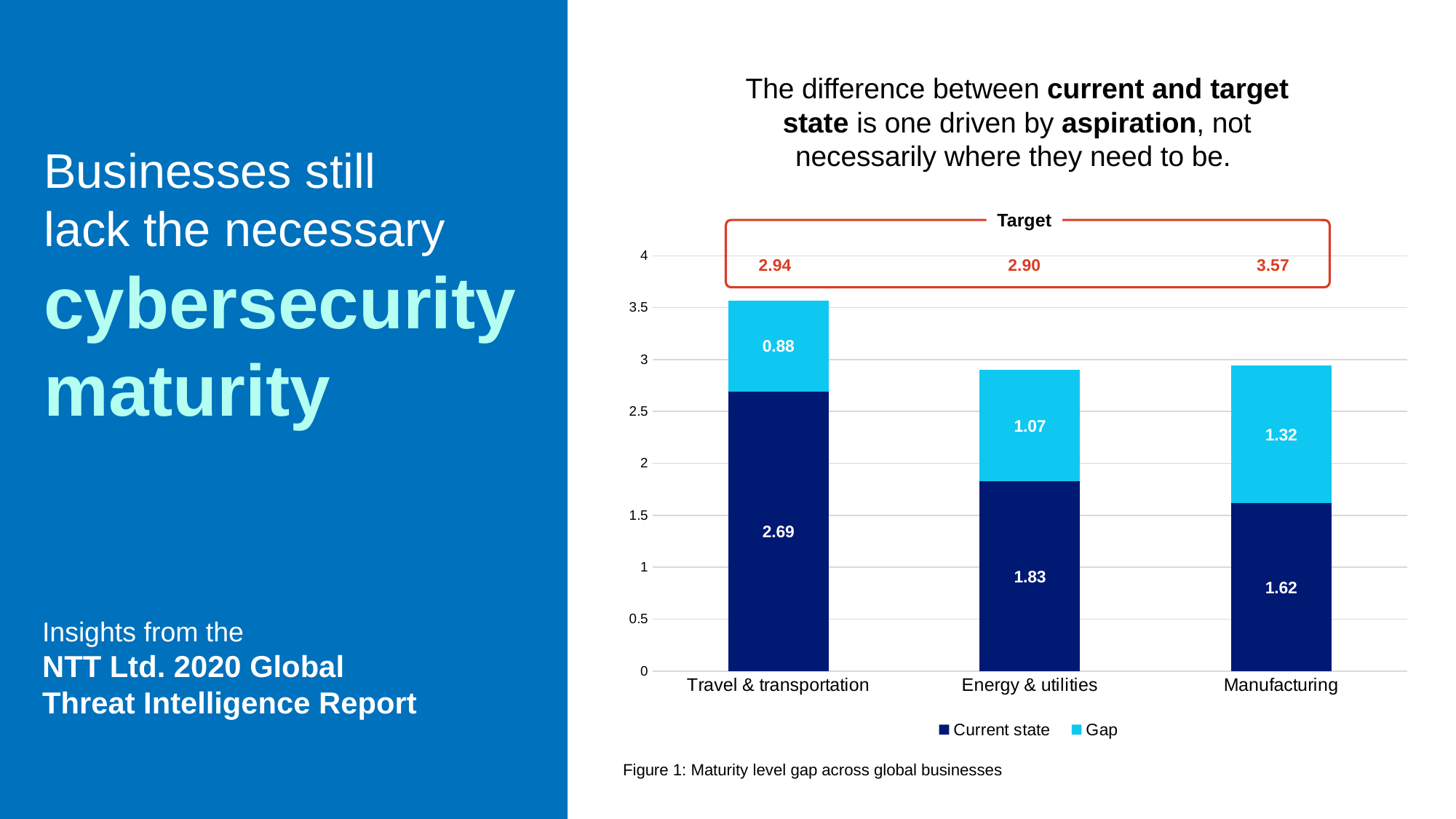

The difference between current and target state is one driven by aspiration, not necessarily where they need to be.
# Businesses still lack the necessary cybersecurity maturity
Target

2.94
2.90
3.57

### Chart

| Category | Current state | Gap |
|---|---|---|
| Travel & transportation | 2.69 | 0.88 |
| Energy & utilities | 1.83 | 1.07 |
| Manufacturing | 1.62 | 1.32 |
Insights from the
NTT Ltd. 2020 Global Threat Intelligence Report
Figure 1: Maturity level gap across global businesses